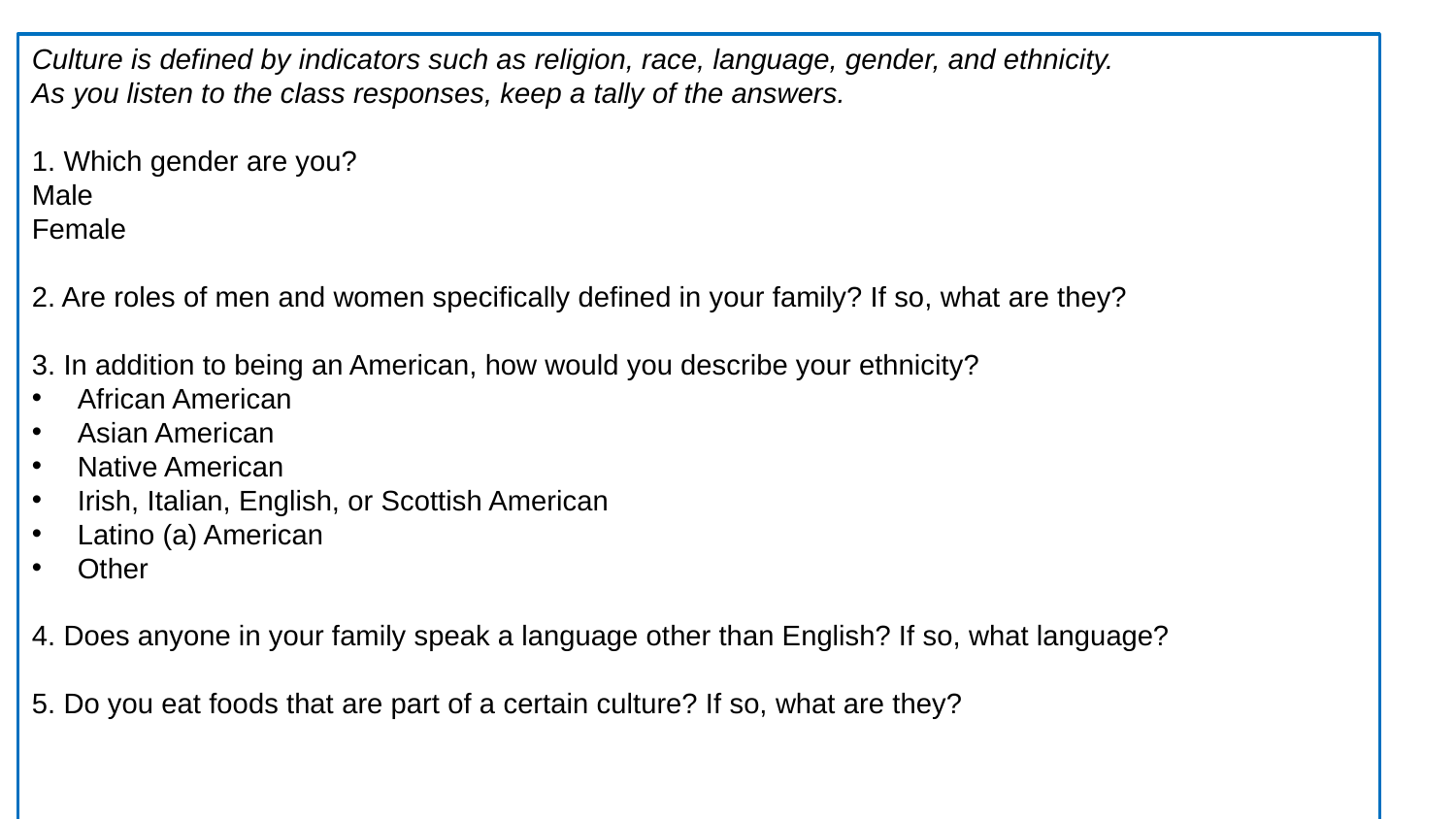

Culture is defined by indicators such as religion, race, language, gender, and ethnicity.
As you listen to the class responses, keep a tally of the answers.

1. Which gender are you?
Male
Female

2. Are roles of men and women specifically defined in your family? If so, what are they?

3. In addition to being an American, how would you describe your ethnicity?
African American
Asian American
Native American
Irish, Italian, English, or Scottish American
Latino (a) American
Other

4. Does anyone in your family speak a language other than English? If so, what language?

5. Do you eat foods that are part of a certain culture? If so, what are they?